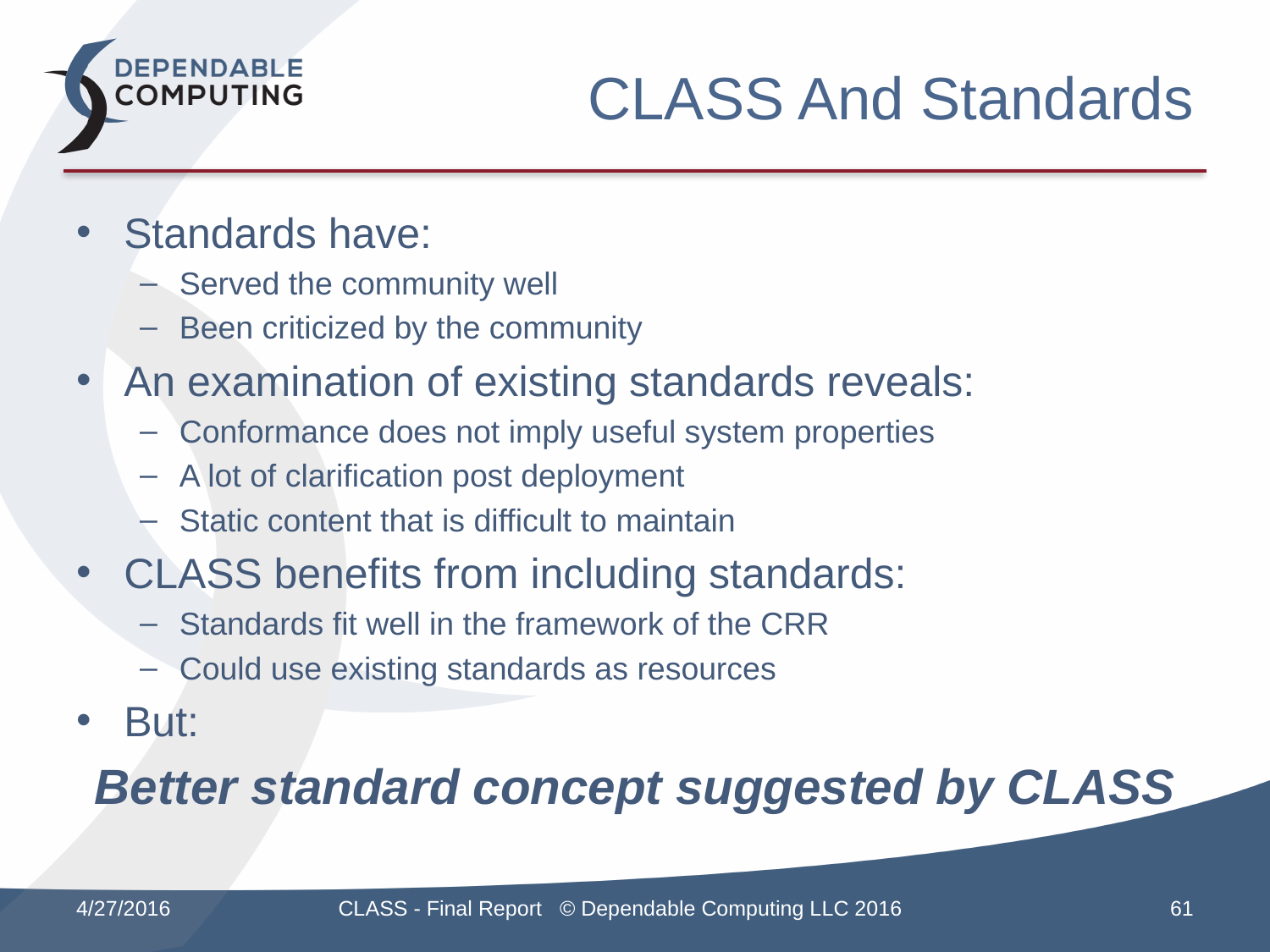

# CLASS And Standards
Standards have:
Served the community well
Been criticized by the community
An examination of existing standards reveals:
Conformance does not imply useful system properties
A lot of clarification post deployment
Static content that is difficult to maintain
CLASS benefits from including standards:
Standards fit well in the framework of the CRR
Could use existing standards as resources
But:
Better standard concept suggested by CLASS

4/27/2016
CLASS - Final Report   © Dependable Computing LLC 2016
61